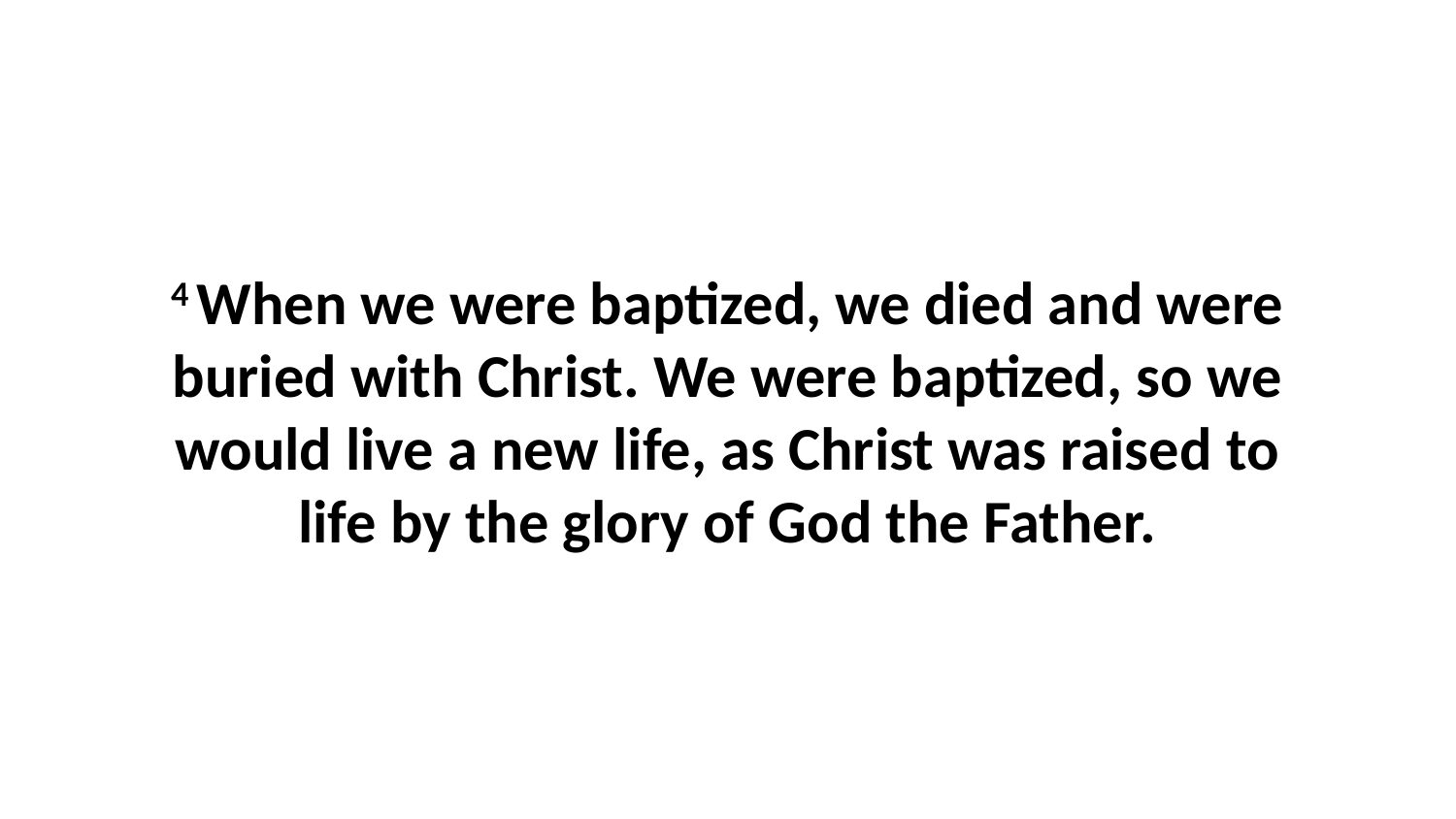

4 When we were baptized, we died and were buried with Christ. We were baptized, so we would live a new life, as Christ was raised to life by the glory of God the Father.